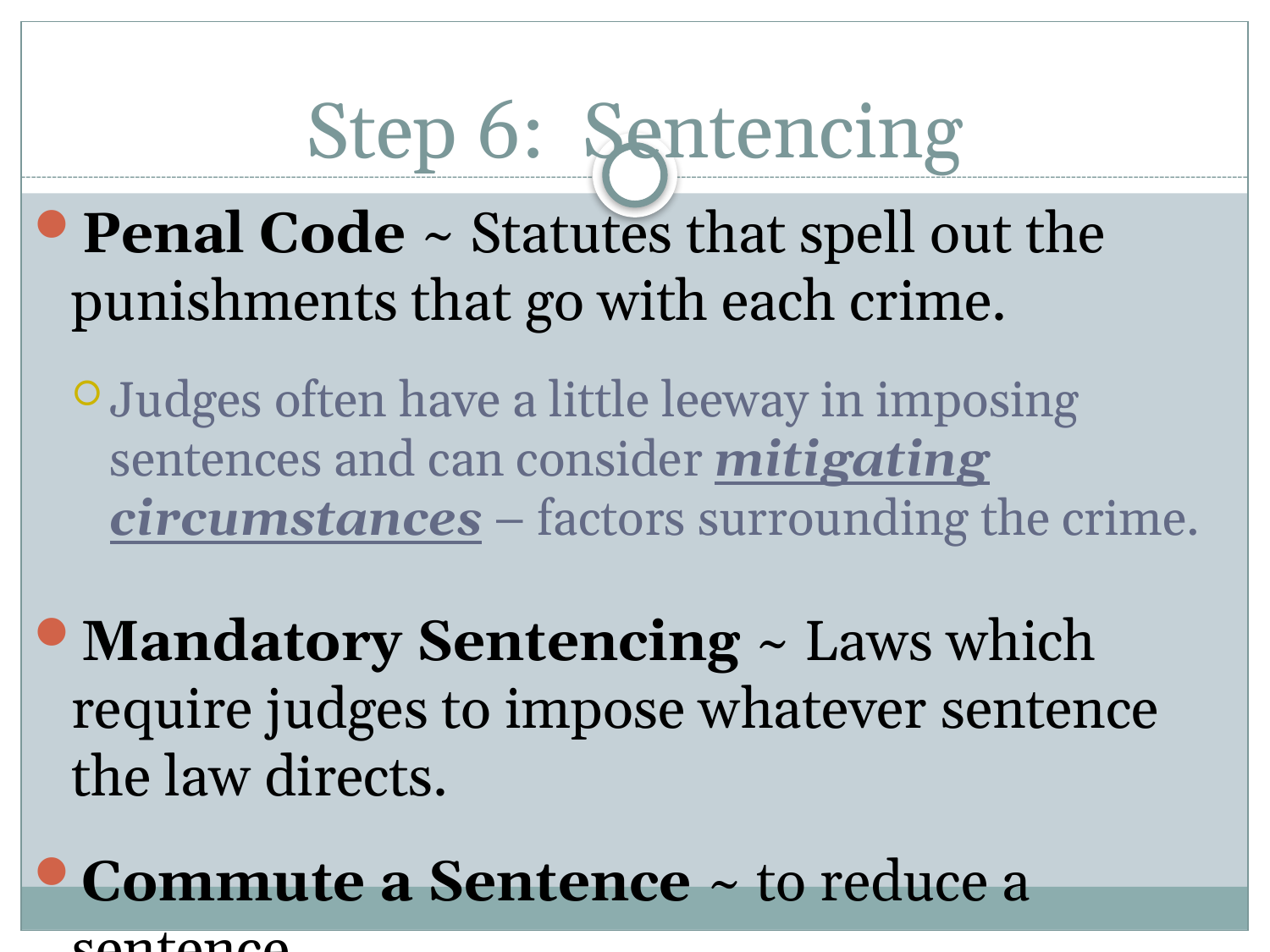

# Step 6:  Sentencing
Penal Code ~ Statutes that spell out the punishments that go with each crime.

Judges often have a little leeway in imposing sentences and can consider mitigating circumstances – factors surrounding the crime.

Mandatory Sentencing ~ Laws which require judges to impose whatever sentence the law directs.

Commute a Sentence ~ to reduce a sentence.